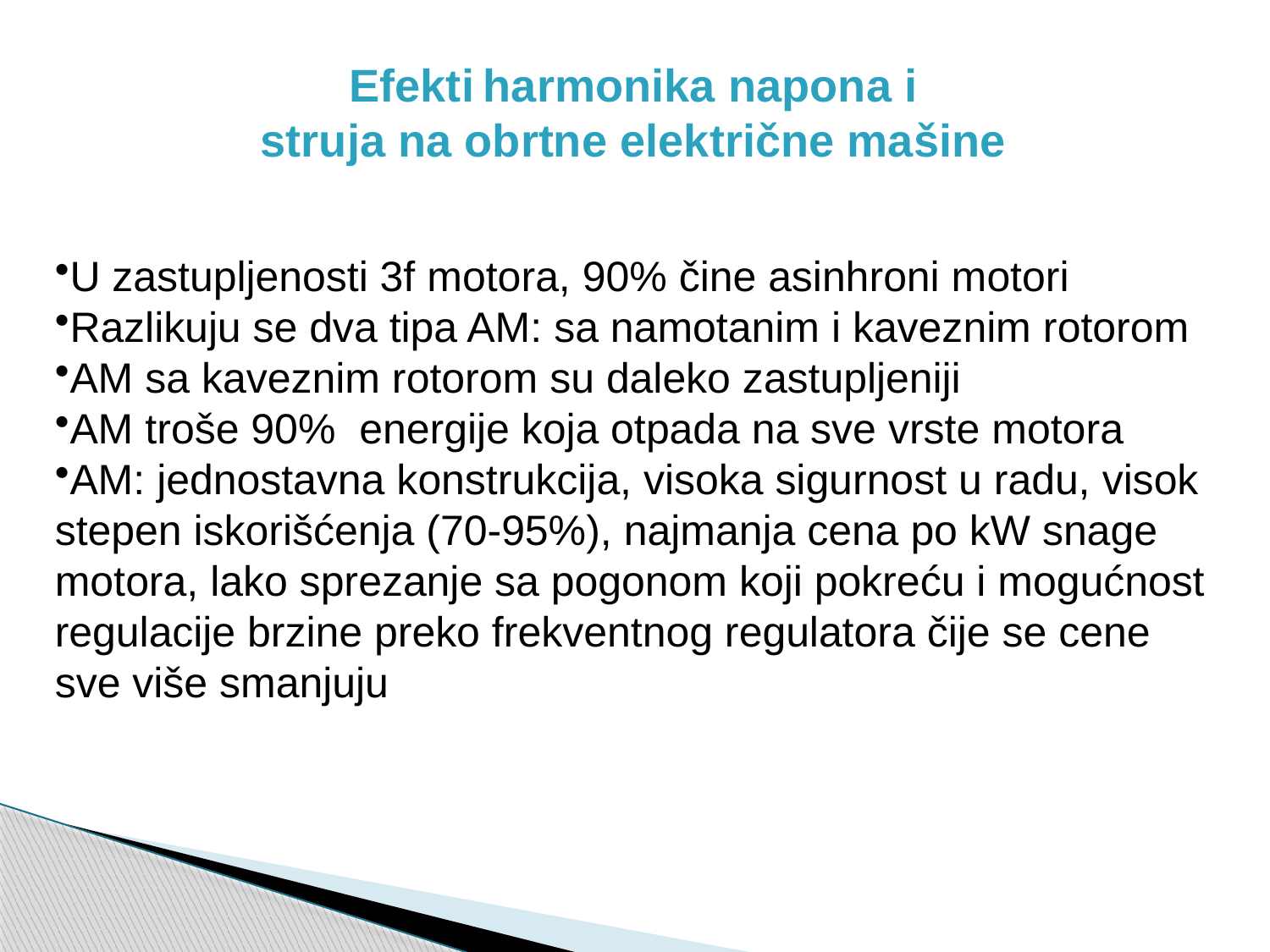

Efekti harmonika napona i
struja na obrtne električne mašine
U zastupljenosti 3f motora, 90% čine asinhroni motori
Razlikuju se dva tipa AM: sa namotanim i kaveznim rotorom
AM sa kaveznim rotorom su daleko zastupljeniji
AM troše 90%  energije koja otpada na sve vrste motora
AM: jednostavna konstrukcija, visoka sigurnost u radu, visok stepen iskorišćenja (70-95%), najmanja cena po kW snage motora, lako sprezanje sa pogonom koji pokreću i mogućnost regulacije brzine preko frekventnog regulatora čije se cene sve više smanjuju